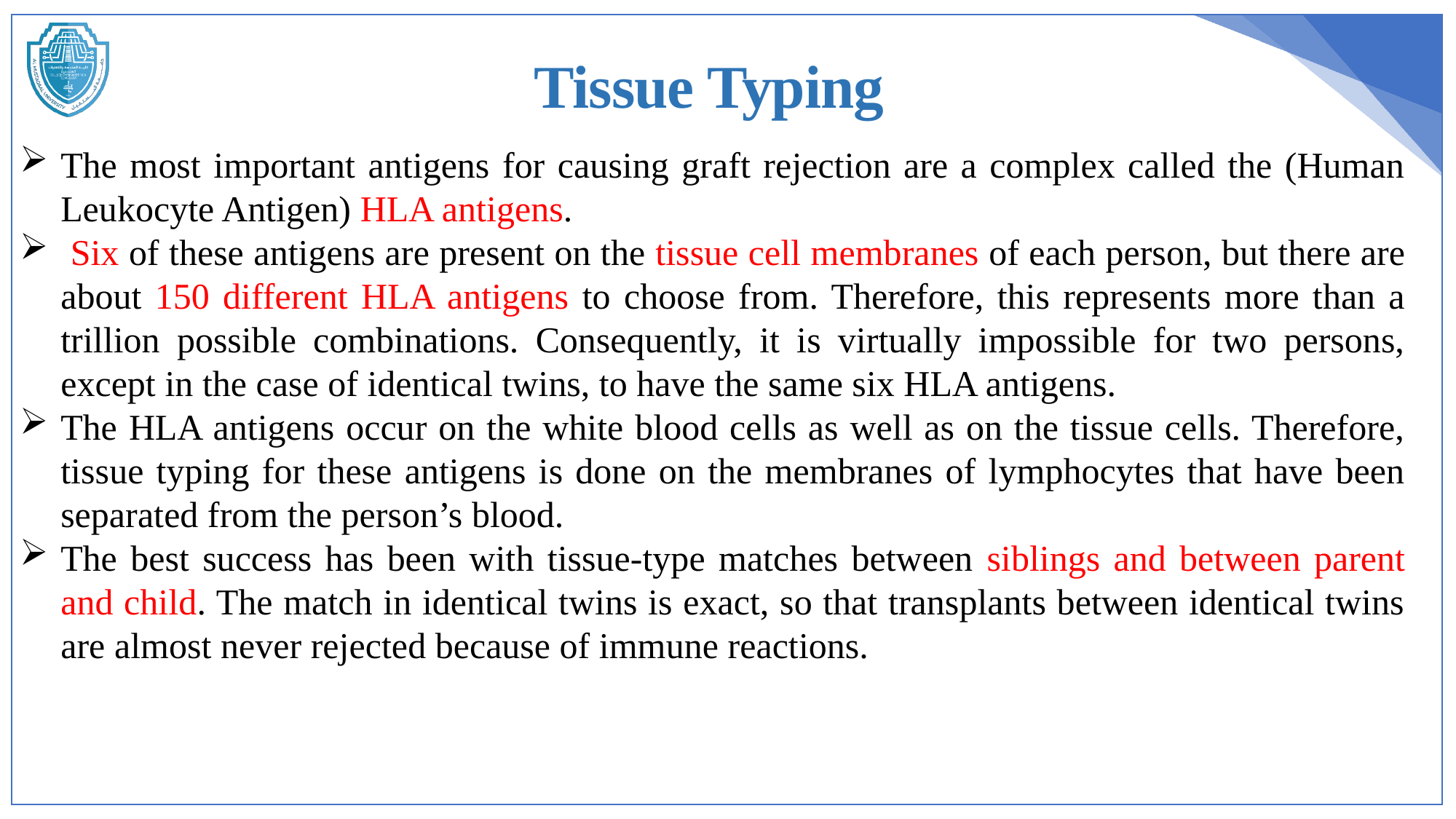

Tissue Typing
The most important antigens for causing graft rejection are a complex called the (Human Leukocyte Antigen) HLA antigens.
 Six of these antigens are present on the tissue cell membranes of each person, but there are about 150 different HLA antigens to choose from. Therefore, this represents more than a trillion possible combinations. Consequently, it is virtually impossible for two persons, except in the case of identical twins, to have the same six HLA antigens.
The HLA antigens occur on the white blood cells as well as on the tissue cells. Therefore, tissue typing for these antigens is done on the membranes of lymphocytes that have been separated from the person’s blood.
The best success has been with tissue-type matches between siblings and between parent and child. The match in identical twins is exact, so that transplants between identical twins are almost never rejected because of immune reactions.